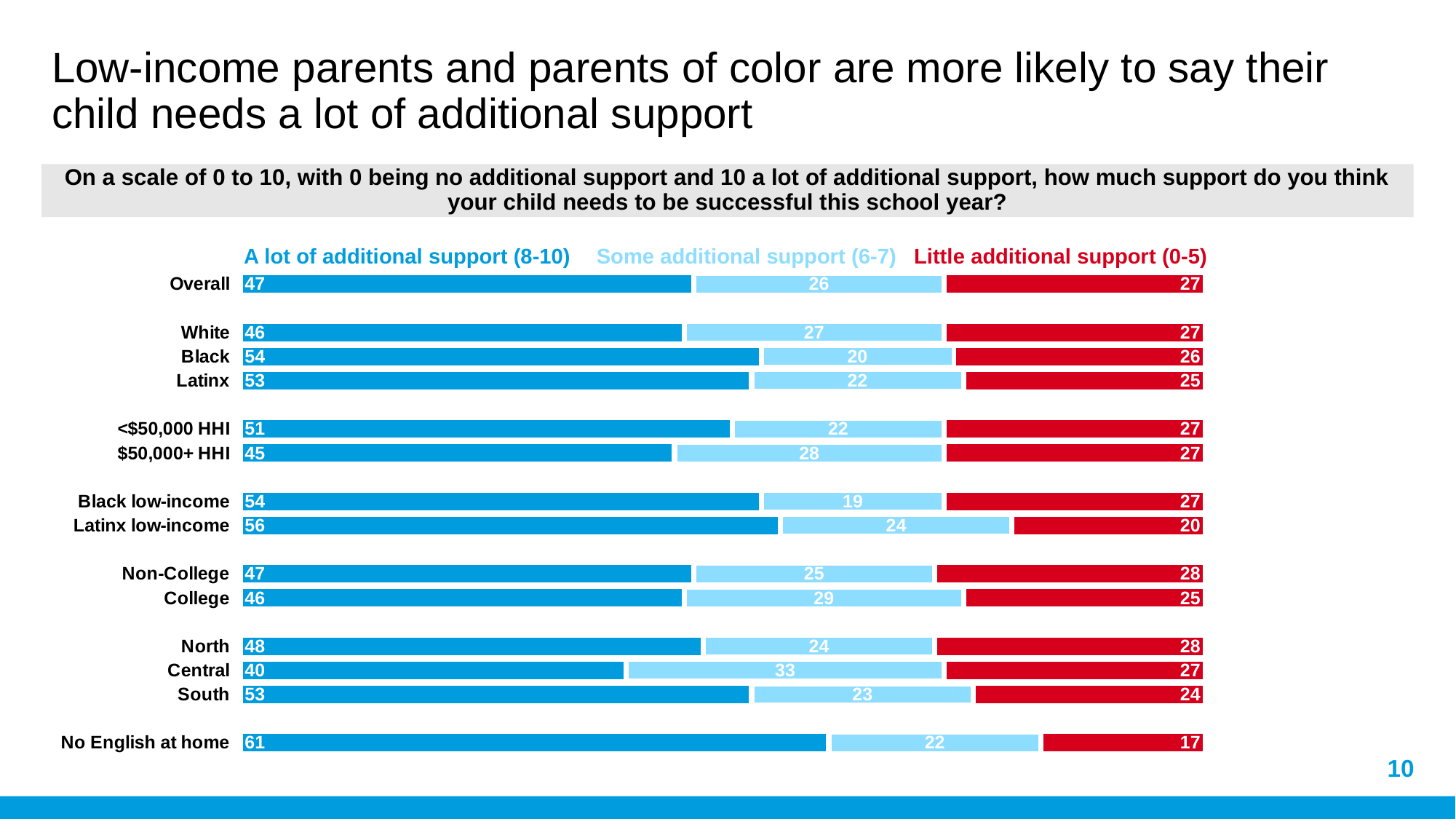

# Low-income parents and parents of color are more likely to say their child needs a lot of additional support
On a scale of 0 to 10, with 0 being no additional support and 10 a lot of additional support, how much support do you think your child needs to be successful this school year?
| A lot of additional support (8-10) | Some additional support (6-7) | Little additional support (0-5) |
| --- | --- | --- |

### Chart

| Category | Dark Blue | Blue | Green | Gray | Orange | Red | Dark Red |
|---|---|---|---|---|---|---|---|
| Overall | None | 47.0 | 26.0 | 0.0 | None | 27.0 | None |
|  | None | None | None | None | None | None | None |
| White | None | 46.0 | 27.0 | 0.0 | None | 27.0 | None |
| Black | None | 54.0 | 20.0 | 0.0 | None | 26.0 | None |
| Latinx | None | 53.0 | 22.0 | 0.0 | None | 25.0 | None |
|  | None | None | None | None | None | None | None |
| <$50,000 HHI | None | 51.0 | 22.0 | 0.0 | None | 27.0 | None |
| $50,000+ HHI | None | 45.0 | 28.0 | 0.0 | None | 27.0 | None |
|  | None | None | None | None | None | None | None |
| Black low-income | None | 54.0 | 19.0 | 0.0 | None | 27.0 | None |
| Latinx low-income | None | 56.0 | 24.0 | 0.0 | None | 20.0 | None |
|  | None | None | None | None | None | None | None |
| Non-College | None | 47.0 | 25.0 | 0.0 | None | 28.0 | None |
| College | None | 46.0 | 29.0 | 0.0 | None | 25.0 | None |
|  | None | None | None | None | None | None | None |
| North | None | 48.0 | 24.0 | 0.0 | None | 28.0 | None |
| Central | None | 40.0 | 33.0 | 0.0 | None | 27.0 | None |
| South | None | 53.0 | 23.0 | 0.0 | None | 24.0 | None |
|  | None | None | None | None | None | None | None |
| No English at home | None | 61.0 | 22.0 | 0.0 | None | 17.0 | None |
*Small sample size – results directional
10